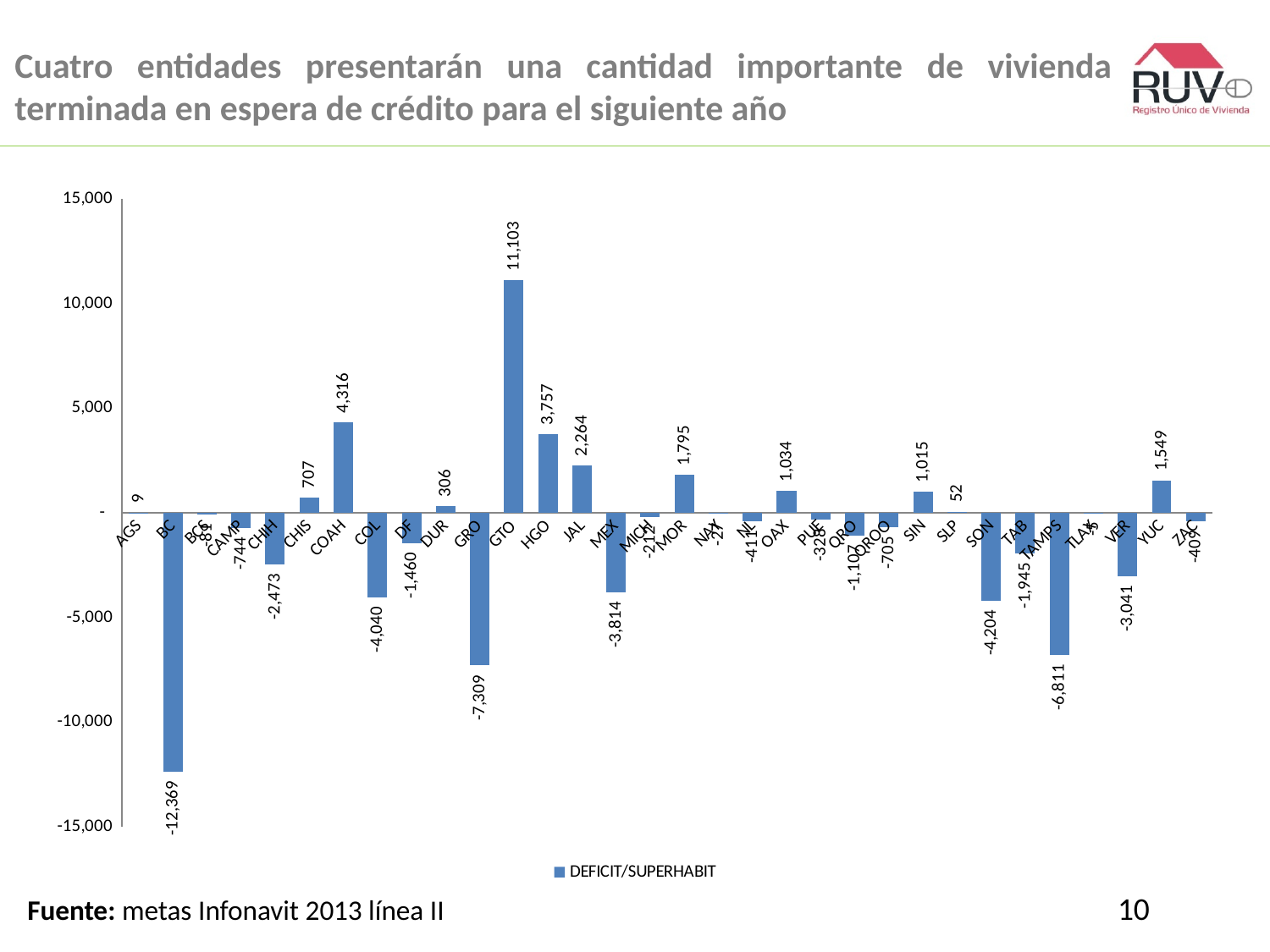

# Cuatro entidades presentarán una cantidad importante de vivienda terminada en espera de crédito para el siguiente año

### Chart

| Category | DEFICIT/SUPERHABIT |
|---|---|
| AGS | 9.38000000000011 |
| BC | -12369.119999999999 |
| BCS | -80.79999999999995 |
| CAMP | -743.96 |
| CHIH | -2472.58 |
| CHIS | 706.7600000000002 |
| COAH | 4316.18 |
| COL | -4040.14 |
| DF | -1460.46 |
| DUR | 305.84000000000015 |
| GRO | -7308.98 |
| GTO | 11102.52 |
| HGO | 3756.959999999999 |
| JAL | 2264.0600000000013 |
| MEX | -3814.4399999999987 |
| MICH | -211.80000000000018 |
| MOR | 1795.3000000000002 |
| NAY | -27.039999999999964 |
| NL | -410.8000000000029 |
| OAX | 1034.34 |
| PUE | -328.4400000000005 |
| QRO | -1106.9400000000005 |
| QROO | -704.5599999999995 |
| SIN | 1014.9400000000005 |
| SLP | 52.279999999999745 |
| SON | -4203.76 |
| TAB | -1945.02 |
| TAMPS | -6810.58 |
| TLAX | -5.399999999999977 |
| VER | -3041.040000000001 |
| YUC | 1549.1599999999999 |
| ZAC | -408.6399999999999 |
10
Fuente: metas Infonavit 2013 línea II